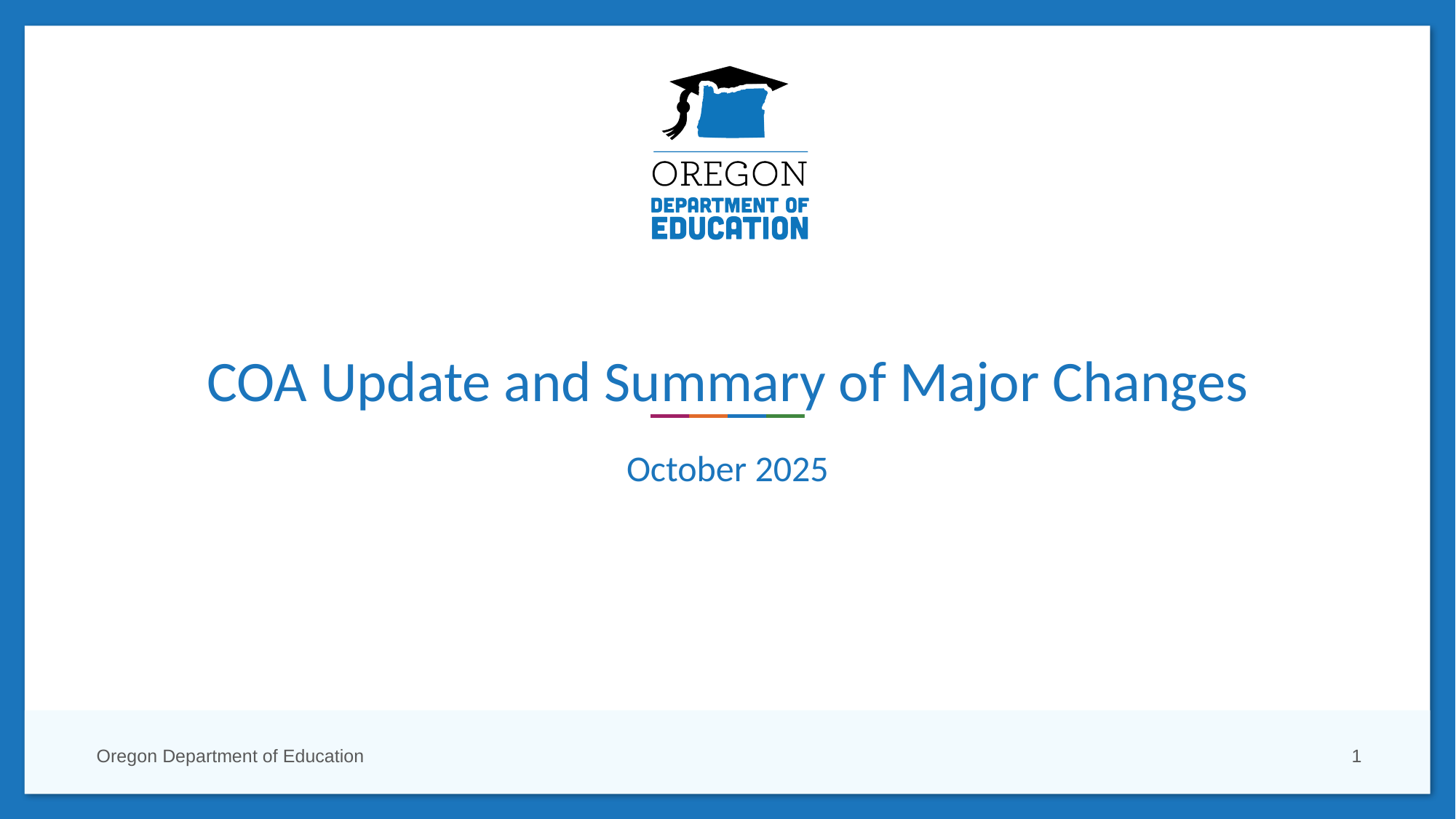

# COA Update and Summary of Major Changes
October 2025
Oregon Department of Education
1